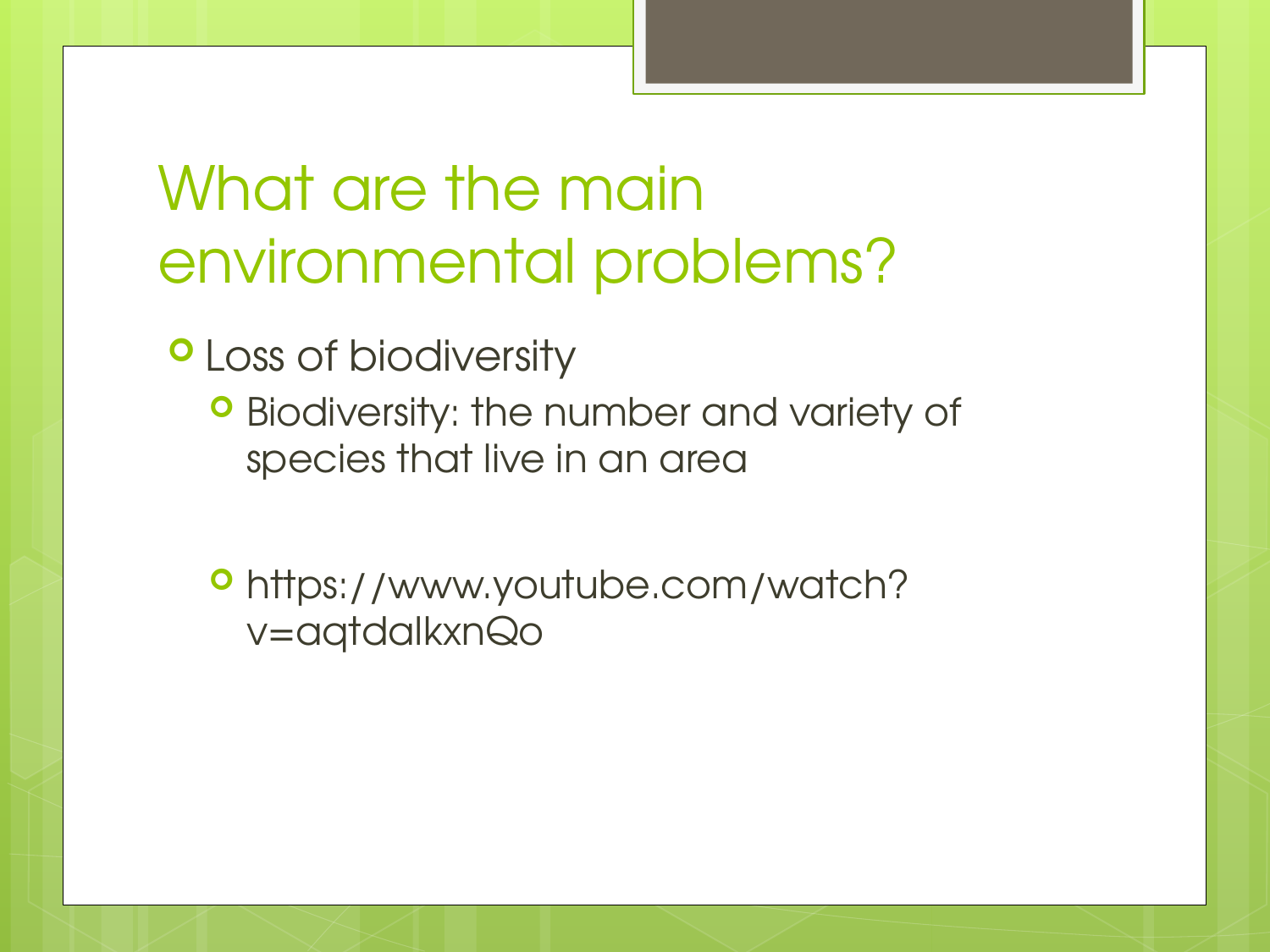

# What are the main environmental problems?
Loss of biodiversity
Biodiversity: the number and variety of species that live in an area

https://www.youtube.com/watch?v=aqtdaIkxnQo